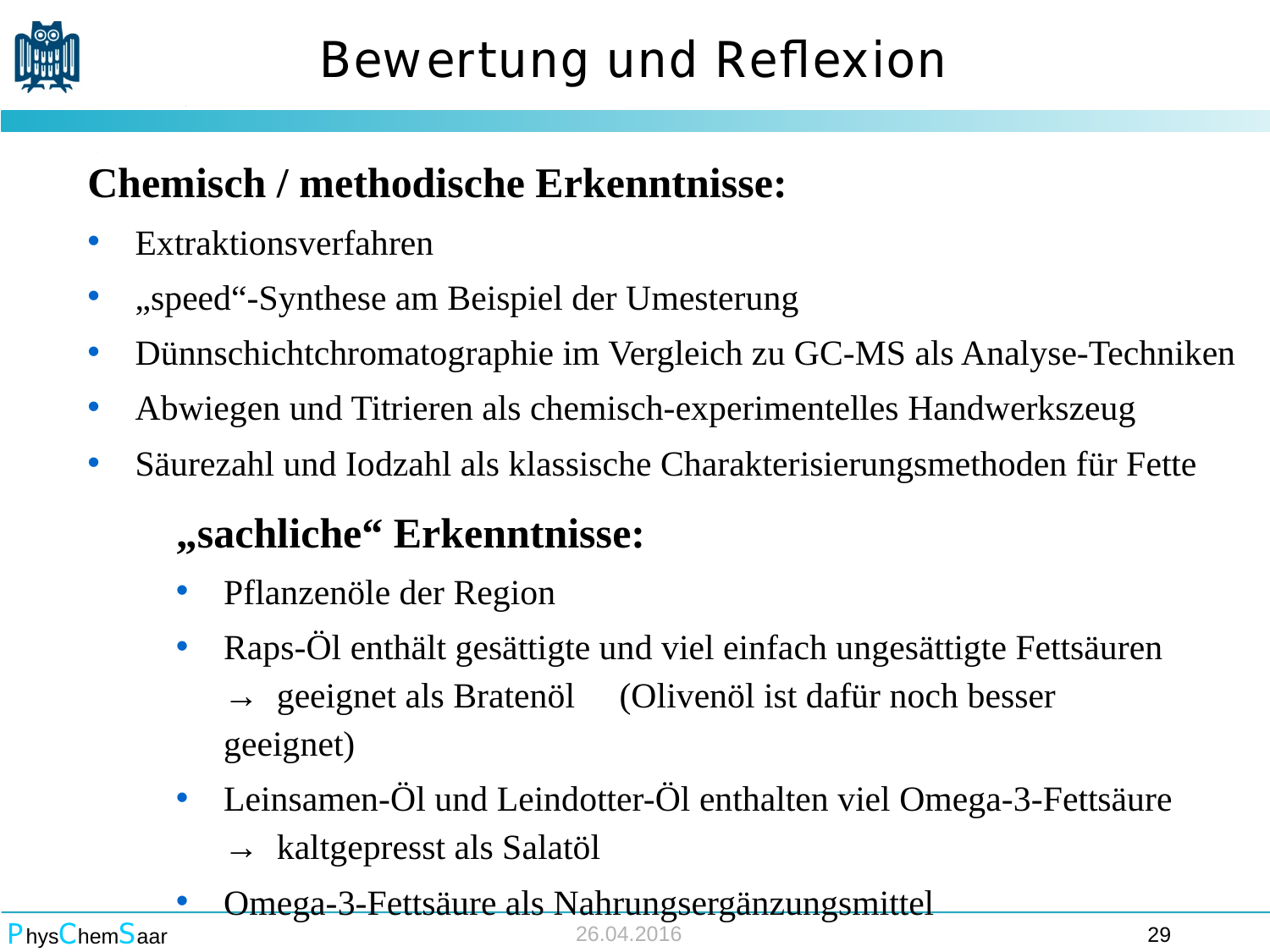

# Bewertung und Reflexion
Chemisch / methodische Erkenntnisse:
Extraktionsverfahren
„speed“-Synthese am Beispiel der Umesterung
Dünnschichtchromatographie im Vergleich zu GC-MS als Analyse-Techniken
Abwiegen und Titrieren als chemisch-experimentelles Handwerkszeug
Säurezahl und Iodzahl als klassische Charakterisierungsmethoden für Fette
„sachliche“ Erkenntnisse:
Pflanzenöle der Region
Raps-Öl enthält gesättigte und viel einfach ungesättigte Fettsäuren
→  geeignet als Bratenöl     (Olivenöl ist dafür noch besser geeignet)
Leinsamen-Öl und Leindotter-Öl enthalten viel Omega-3-Fettsäure
→  kaltgepresst als Salatöl
Omega-3-Fettsäure als Nahrungsergänzungsmittel